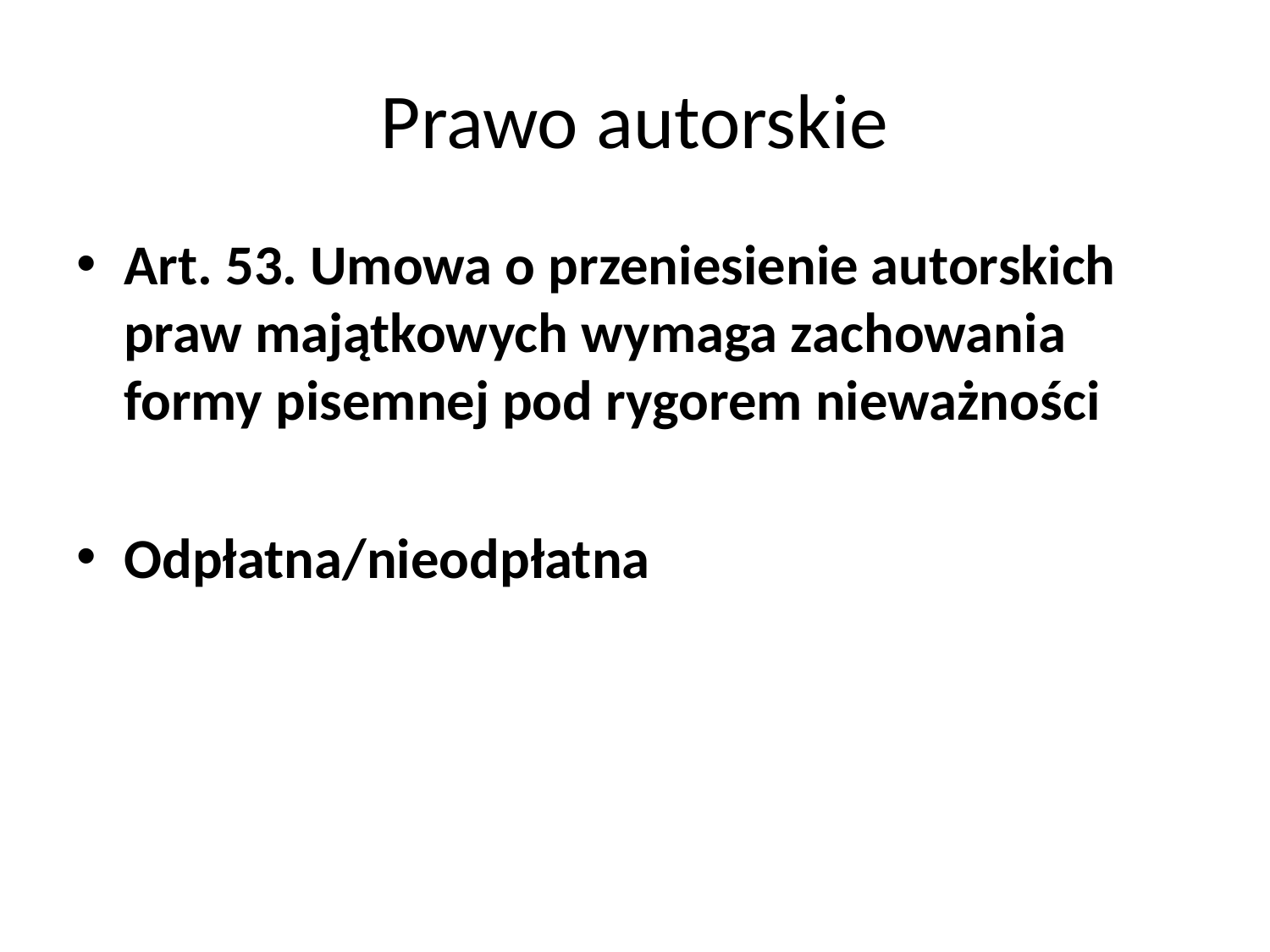

# Prawo autorskie
Art. 53. Umowa o przeniesienie autorskich praw majątkowych wymaga zachowania formy pisemnej pod rygorem nieważności

Odpłatna/nieodpłatna